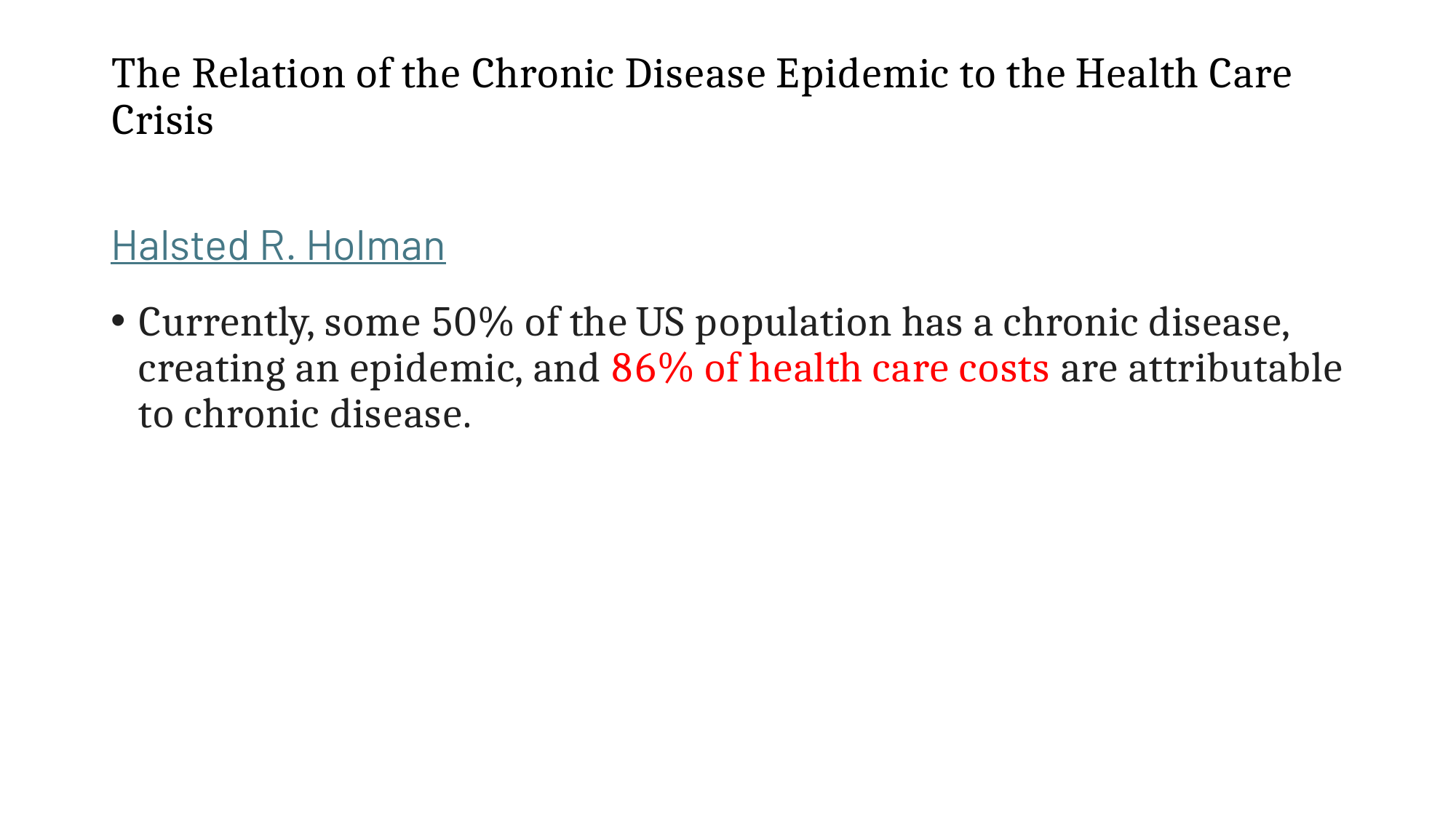

# The Relation of the Chronic Disease Epidemic to the Health Care Crisis
Halsted R. Holman
Currently, some 50% of the US population has a chronic disease, creating an epidemic, and 86% of health care costs are attributable to chronic disease.